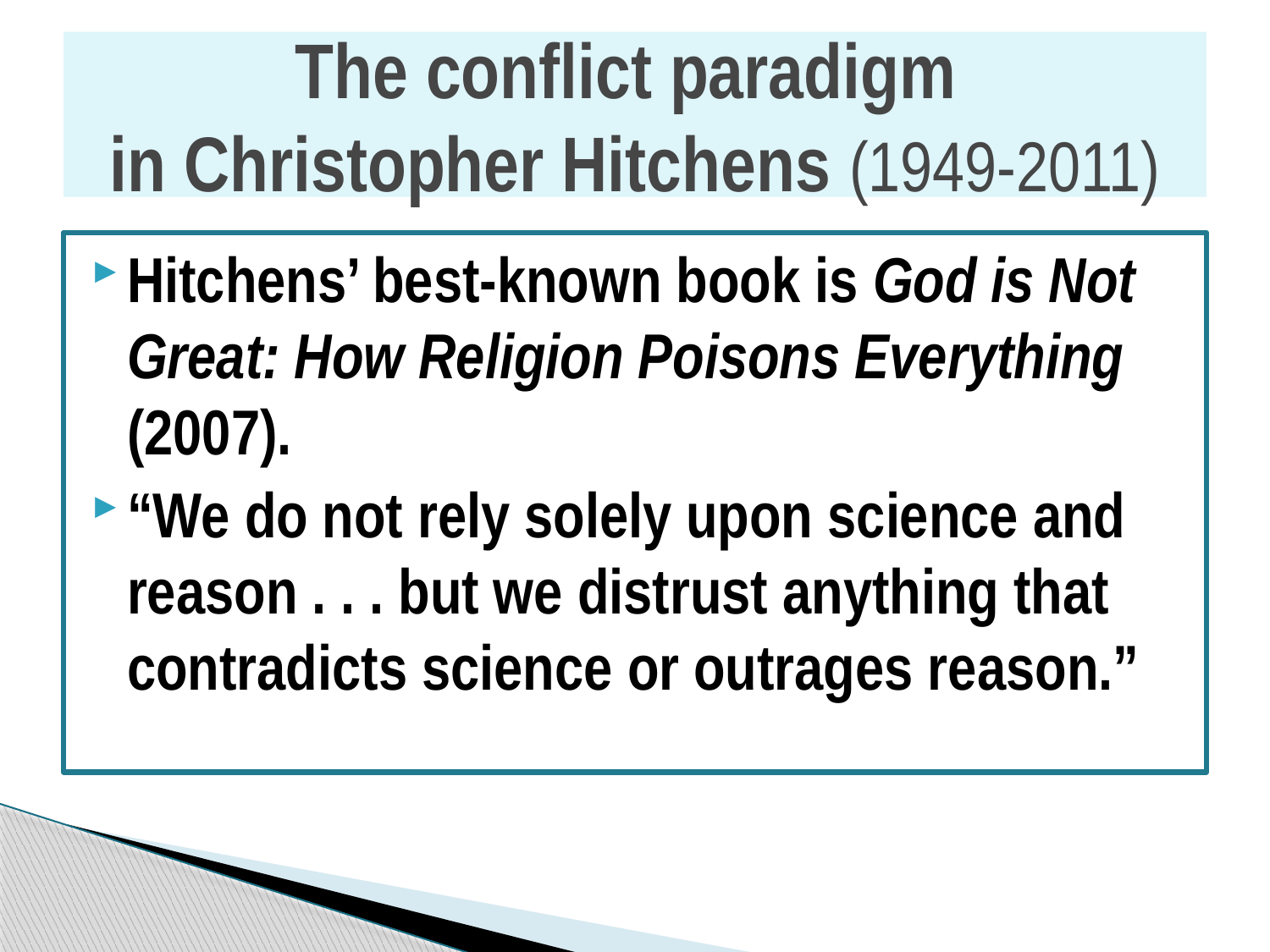

# The conflict paradigm in Christopher Hitchens (1949-2011)
Hitchens’ best-known book is God is Not Great: How Religion Poisons Everything (2007).
“We do not rely solely upon science and reason . . . but we distrust anything that contradicts science or outrages reason.”